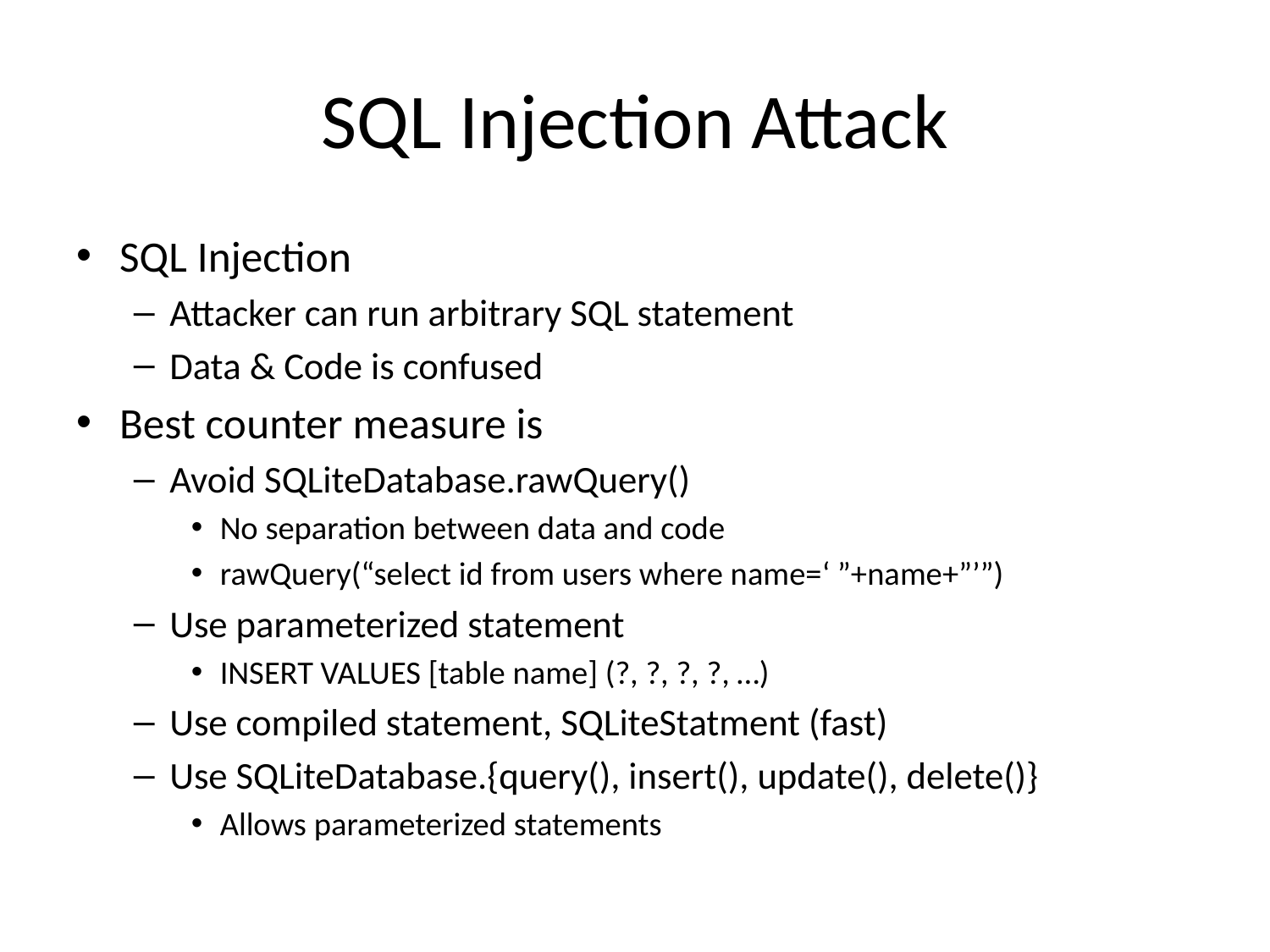

# SQL Injection Attack
SQL Injection
Attacker can run arbitrary SQL statement
Data & Code is confused
Best counter measure is
Avoid SQLiteDatabase.rawQuery()
No separation between data and code
rawQuery(“select id from users where name=‘ ”+name+”’”)
Use parameterized statement
INSERT VALUES [table name] (?, ?, ?, ?, …)
Use compiled statement, SQLiteStatment (fast)
Use SQLiteDatabase.{query(), insert(), update(), delete()}
Allows parameterized statements